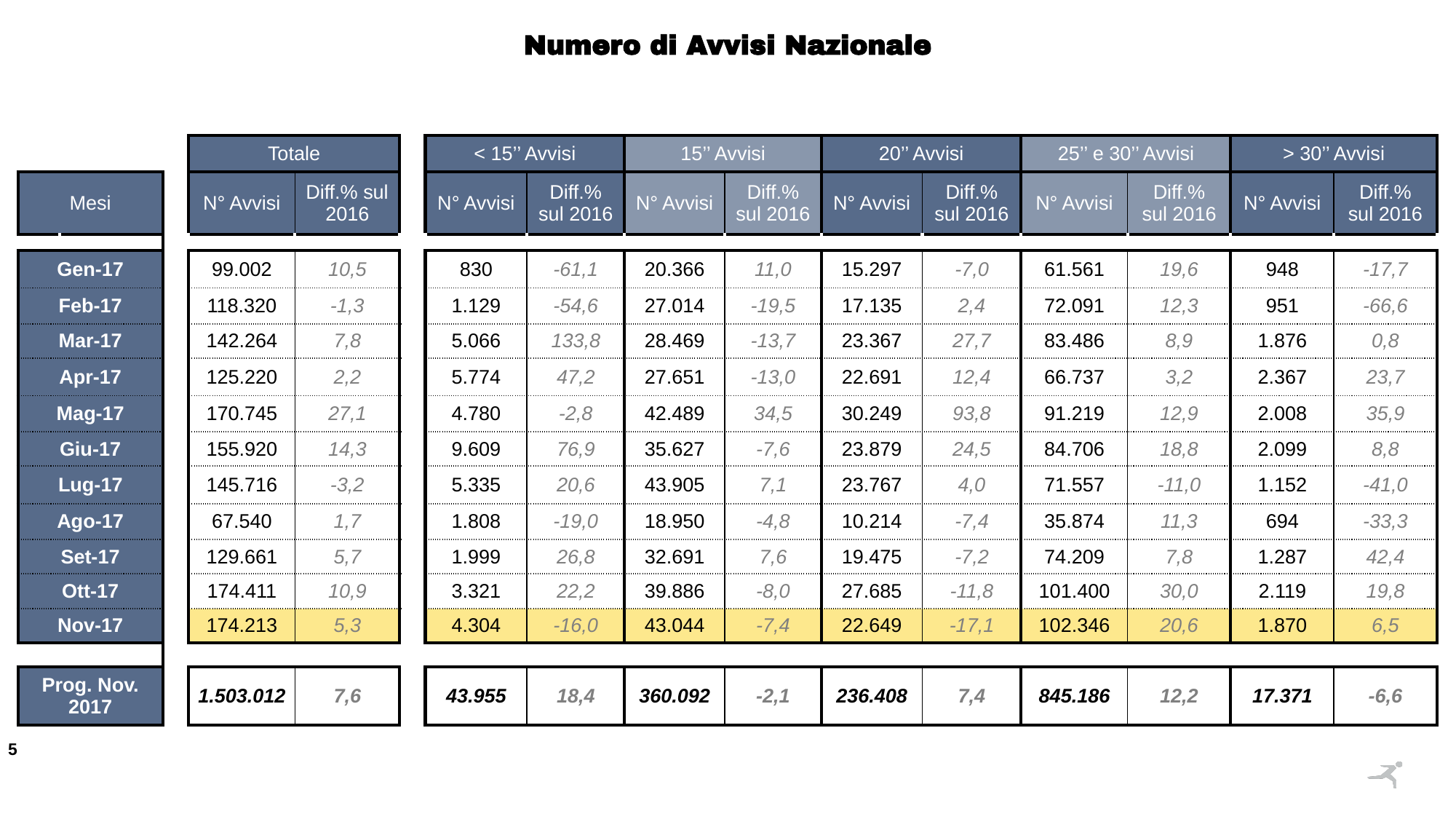

Numero di Avvisi Nazionale
|  |  |  | Totale |  |  | < 15’’ Avvisi |  | 15’’ Avvisi |  | 20’’ Avvisi |  | 25’’ e 30’’ Avvisi |  | > 30’’ Avvisi |  |
| --- | --- | --- | --- | --- | --- | --- | --- | --- | --- | --- | --- | --- | --- | --- | --- |
| Mesi |  |  | N° Avvisi | Diff.% sul 2016 |  | N° Avvisi | Diff.% sul 2016 | N° Avvisi | Diff.% sul 2016 | N° Avvisi | Diff.% sul 2016 | N° Avvisi | Diff.% sul 2016 | N° Avvisi | Diff.% sul 2016 |
|  |  |  |  |  |  |  |  |  |  |  |  |  |  |  |  |
| Gen-17 |  |  | 99.002 | 10,5 |  | 830 | -61,1 | 20.366 | 11,0 | 15.297 | -7,0 | 61.561 | 19,6 | 948 | -17,7 |
| Feb-17 |  |  | 118.320 | -1,3 |  | 1.129 | -54,6 | 27.014 | -19,5 | 17.135 | 2,4 | 72.091 | 12,3 | 951 | -66,6 |
| Mar-17 |  |  | 142.264 | 7,8 |  | 5.066 | 133,8 | 28.469 | -13,7 | 23.367 | 27,7 | 83.486 | 8,9 | 1.876 | 0,8 |
| Apr-17 |  |  | 125.220 | 2,2 |  | 5.774 | 47,2 | 27.651 | -13,0 | 22.691 | 12,4 | 66.737 | 3,2 | 2.367 | 23,7 |
| Mag-17 |  |  | 170.745 | 27,1 |  | 4.780 | -2,8 | 42.489 | 34,5 | 30.249 | 93,8 | 91.219 | 12,9 | 2.008 | 35,9 |
| Giu-17 |  |  | 155.920 | 14,3 |  | 9.609 | 76,9 | 35.627 | -7,6 | 23.879 | 24,5 | 84.706 | 18,8 | 2.099 | 8,8 |
| Lug-17 |  |  | 145.716 | -3,2 |  | 5.335 | 20,6 | 43.905 | 7,1 | 23.767 | 4,0 | 71.557 | -11,0 | 1.152 | -41,0 |
| Ago-17 |  |  | 67.540 | 1,7 |  | 1.808 | -19,0 | 18.950 | -4,8 | 10.214 | -7,4 | 35.874 | 11,3 | 694 | -33,3 |
| Set-17 |  |  | 129.661 | 5,7 |  | 1.999 | 26,8 | 32.691 | 7,6 | 19.475 | -7,2 | 74.209 | 7,8 | 1.287 | 42,4 |
| Ott-17 |  |  | 174.411 | 10,9 |  | 3.321 | 22,2 | 39.886 | -8,0 | 27.685 | -11,8 | 101.400 | 30,0 | 2.119 | 19,8 |
| Nov-17 |  |  | 174.213 | 5,3 |  | 4.304 | -16,0 | 43.044 | -7,4 | 22.649 | -17,1 | 102.346 | 20,6 | 1.870 | 6,5 |
|  |  |  |  |  |  |  |  |  |  |  |  |  |  |  |  |
| Prog. Nov. 2017 |  |  | 1.503.012 | 7,6 |  | 43.955 | 18,4 | 360.092 | -2,1 | 236.408 | 7,4 | 845.186 | 12,2 | 17.371 | -6,6 |